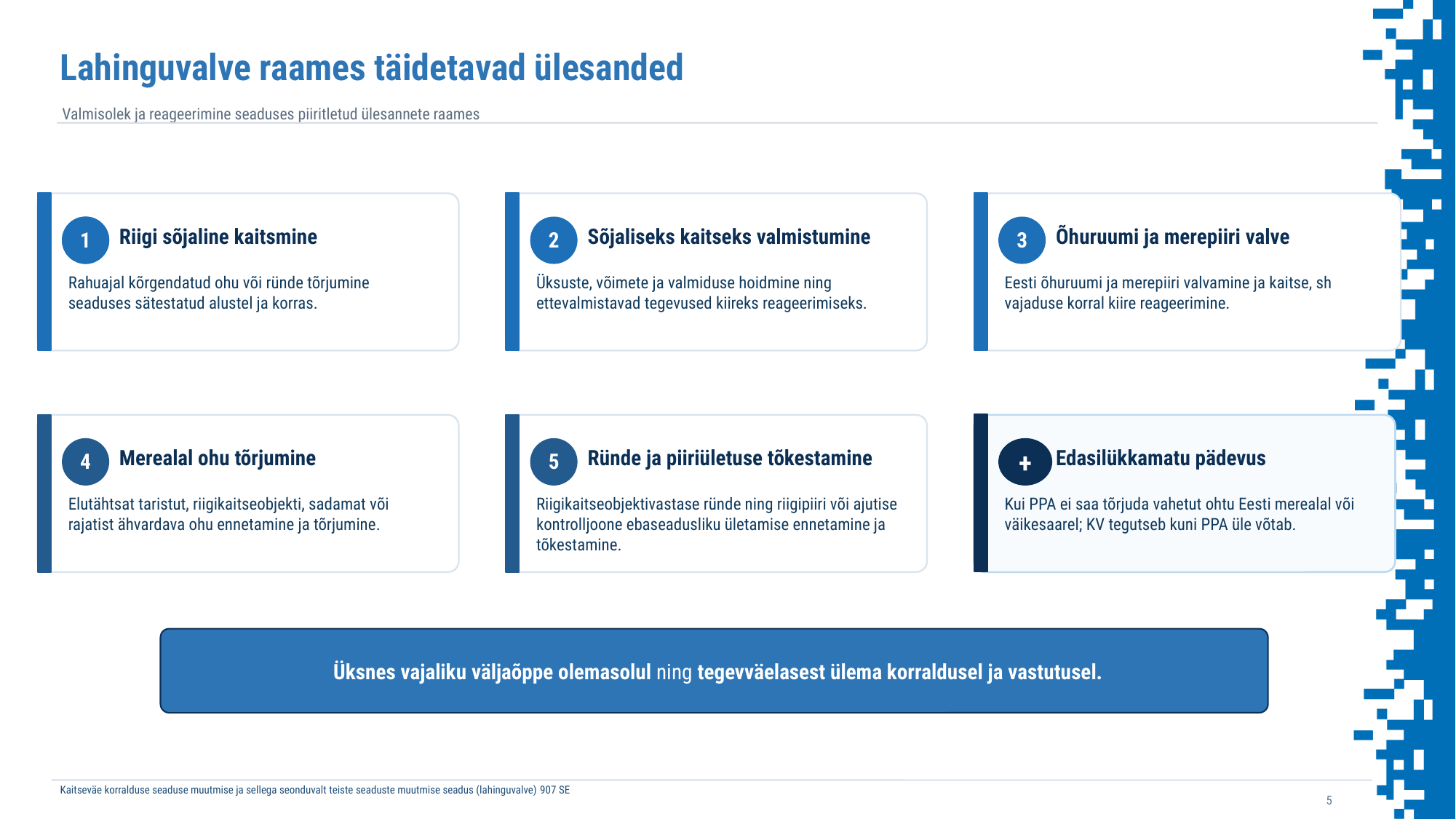

Lahinguvalve raames täidetavad ülesanded
Valmisolek ja reageerimine seaduses piiritletud ülesannete raames

Riigi sõjaline kaitsmine
Sõjaliseks kaitseks valmistumine
Õhuruumi ja merepiiri valve

1
2
2
3
3
Rahuajal kõrgendatud ohu või ründe tõrjumine seaduses sätestatud alustel ja korras.
Üksuste, võimete ja valmiduse hoidmine ning ettevalmistavad tegevused kiireks reageerimiseks.
Eesti õhuruumi ja merepiiri valvamine ja kaitse, sh vajaduse korral kiire reageerimine.

Merealal ohu tõrjumine
Ründe ja piiriületuse tõkestamine
Edasilükkamatu pädevus

+
4
4
5
5
+
Elutähtsat taristut, riigikaitseobjekti, sadamat või rajatist ähvardava ohu ennetamine ja tõrjumine.
Riigikaitseobjektivastase ründe ning riigipiiri või ajutise kontrolljoone ebaseadusliku ületamise ennetamine ja tõkestamine.
Kui PPA ei saa tõrjuda vahetut ohtu Eesti merealal või väikesaarel; KV tegutseb kuni PPA üle võtab.

Üksnes vajaliku väljaõppe olemasolul ning tegevväelasest ülema korraldusel ja vastutusel.

Kaitseväe korralduse seaduse muutmise ja sellega seonduvalt teiste seaduste muutmise seadus (lahinguvalve) 907 SE
5